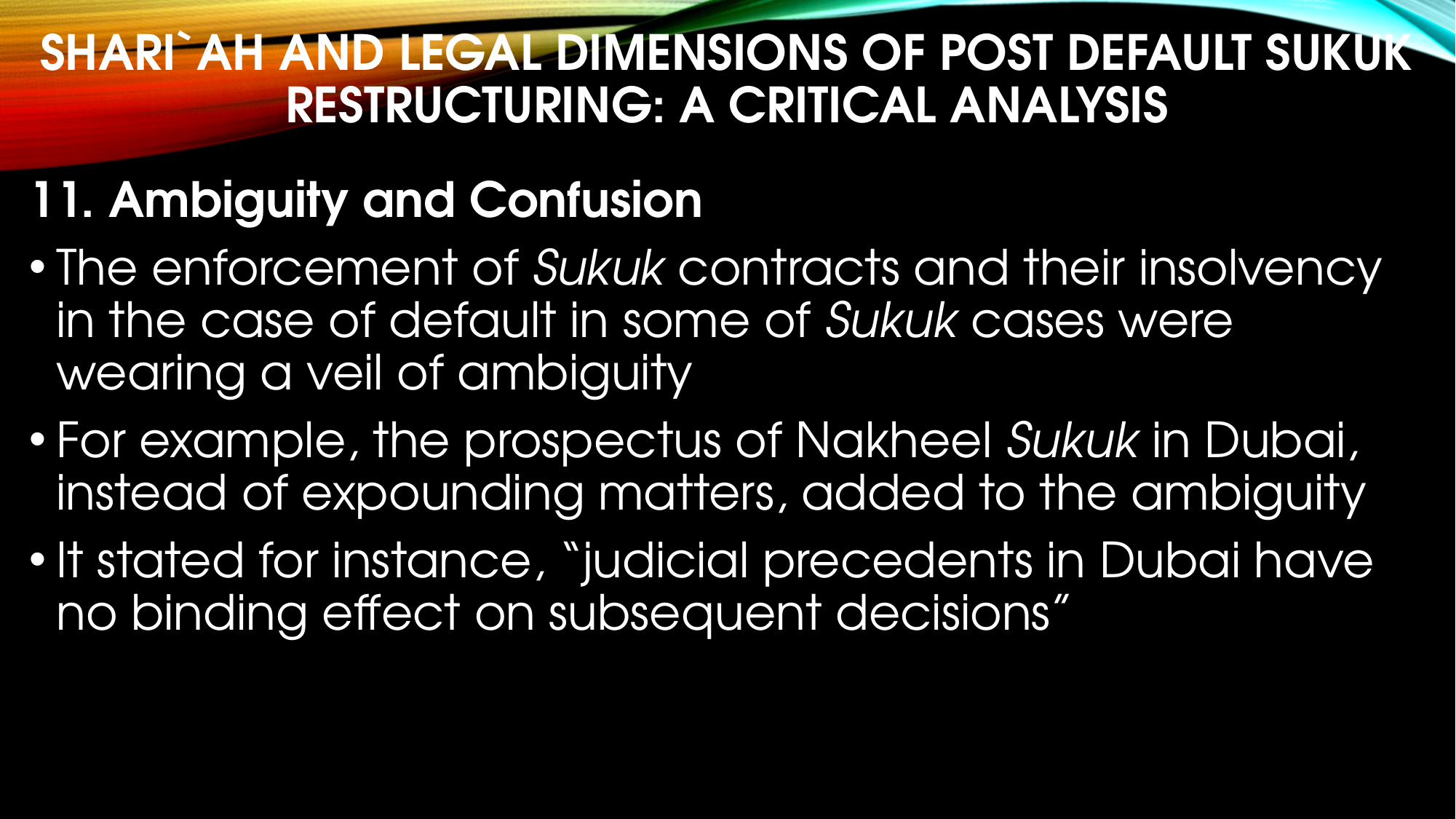

# SHARI`AH AND LEGAL DIMENSIONS OF POST DEFAULT SUKUK RESTRUCTURING: A CRITICAL ANALYSIS
11. Ambiguity and Confusion
The enforcement of Sukuk contracts and their insolvency in the case of default in some of Sukuk cases were wearing a veil of ambiguity
For example, the prospectus of Nakheel Sukuk in Dubai, instead of expounding matters, added to the ambiguity
It stated for instance, “judicial precedents in Dubai have no binding effect on subsequent decisions”